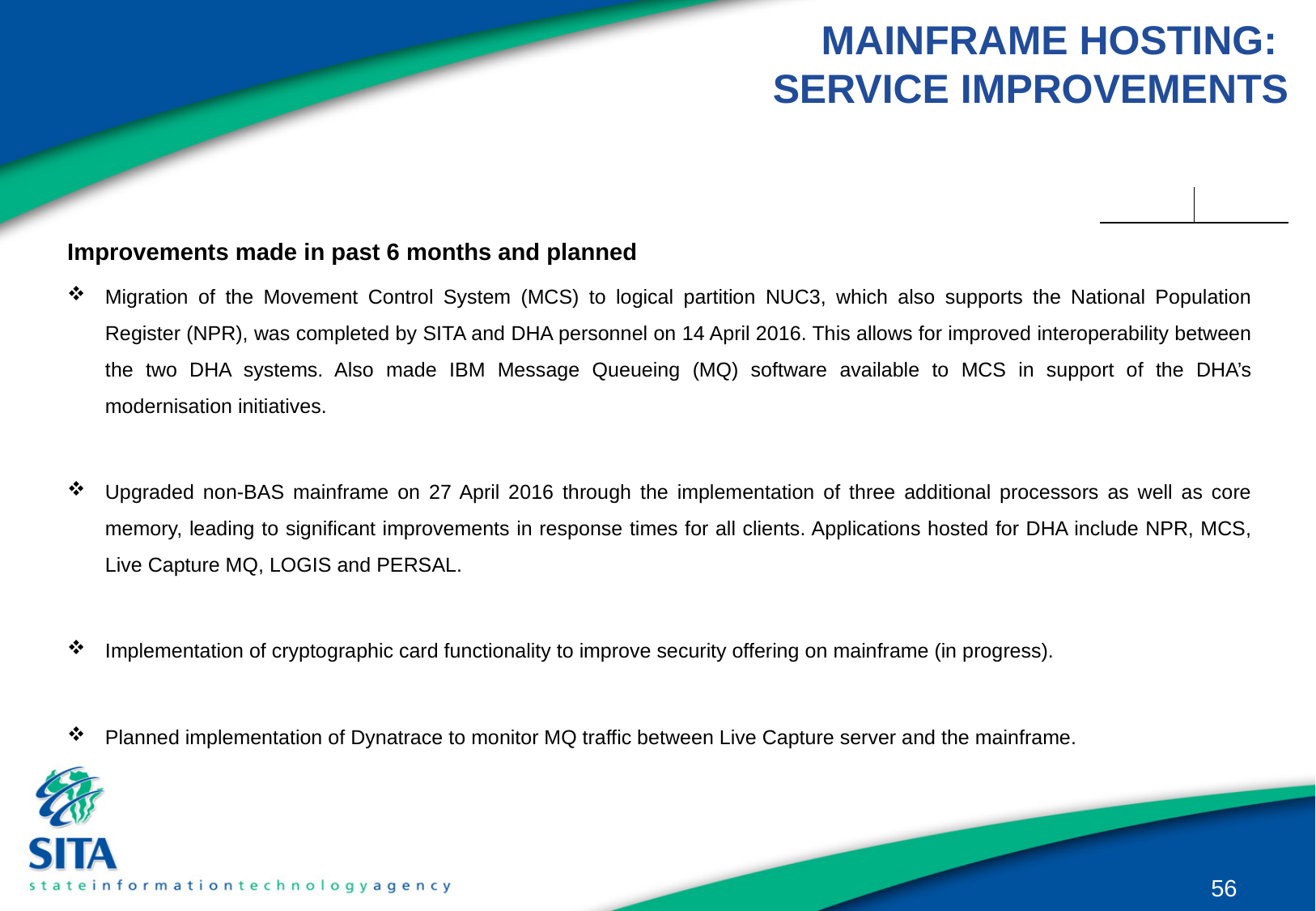

# MAINFRAME HOSTING: SERVICE IMPROVEMENTS

Improvements made in past 6 months and planned
Migration of the Movement Control System (MCS) to logical partition NUC3, which also supports the National Population Register (NPR), was completed by SITA and DHA personnel on 14 April 2016. This allows for improved interoperability between the two DHA systems. Also made IBM Message Queueing (MQ) software available to MCS in support of the DHA’s modernisation initiatives.

Upgraded non-BAS mainframe on 27 April 2016 through the implementation of three additional processors as well as core memory, leading to significant improvements in response times for all clients. Applications hosted for DHA include NPR, MCS, Live Capture MQ, LOGIS and PERSAL.

Implementation of cryptographic card functionality to improve security offering on mainframe (in progress).

Planned implementation of Dynatrace to monitor MQ traffic between Live Capture server and the mainframe.
56